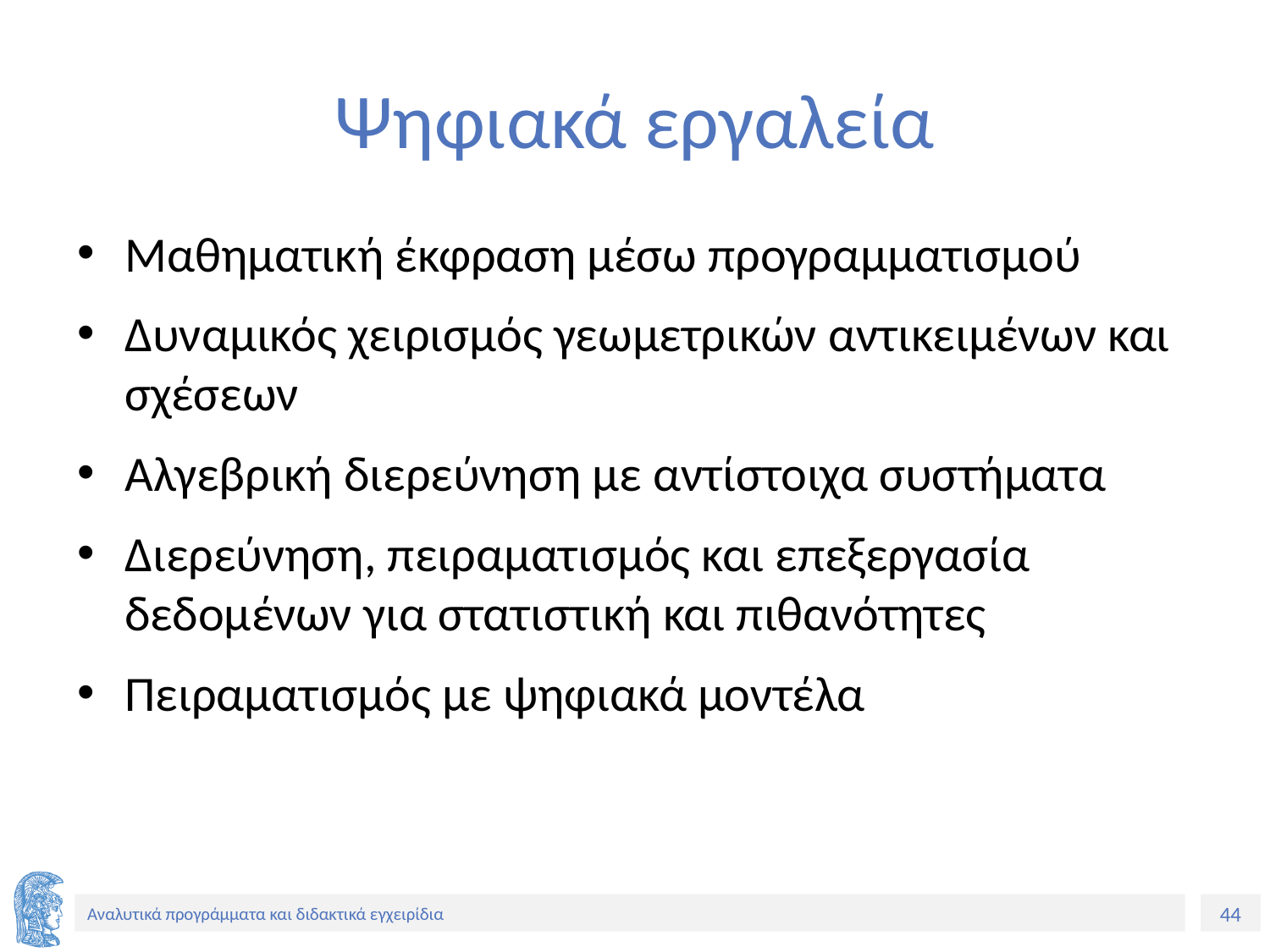

# Ψηφιακά εργαλεία
Μαθηματική έκφραση μέσω προγραμματισμού
Δυναμικός χειρισμός γεωμετρικών αντικειμένων και σχέσεων
Αλγεβρική διερεύνηση με αντίστοιχα συστήματα
Διερεύνηση, πειραματισμός και επεξεργασία δεδομένων για στατιστική και πιθανότητες
Πειραματισμός με ψηφιακά μοντέλα